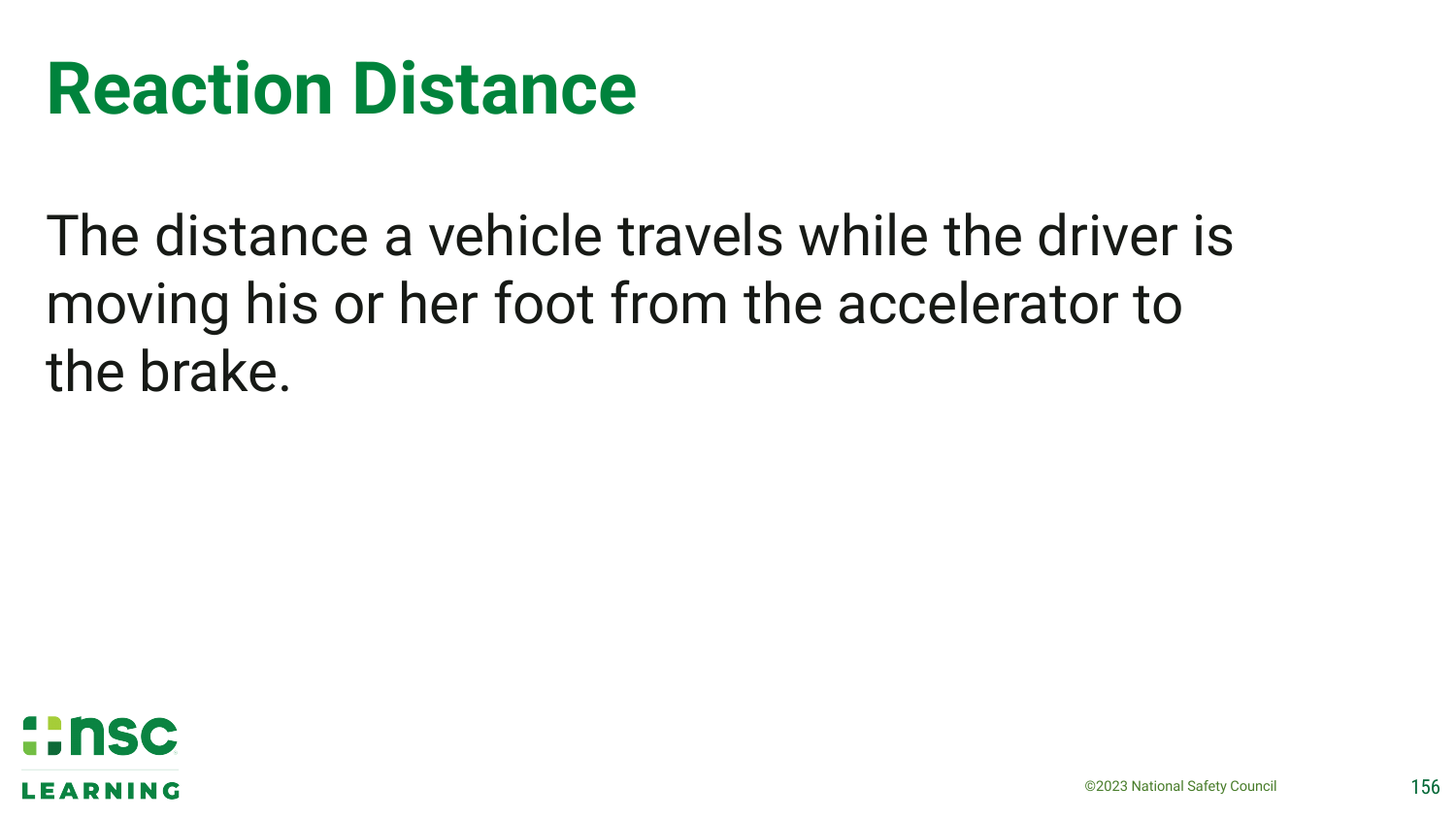

# Reaction Distance
The distance a vehicle travels while the driver is moving his or her foot from the accelerator to the brake.